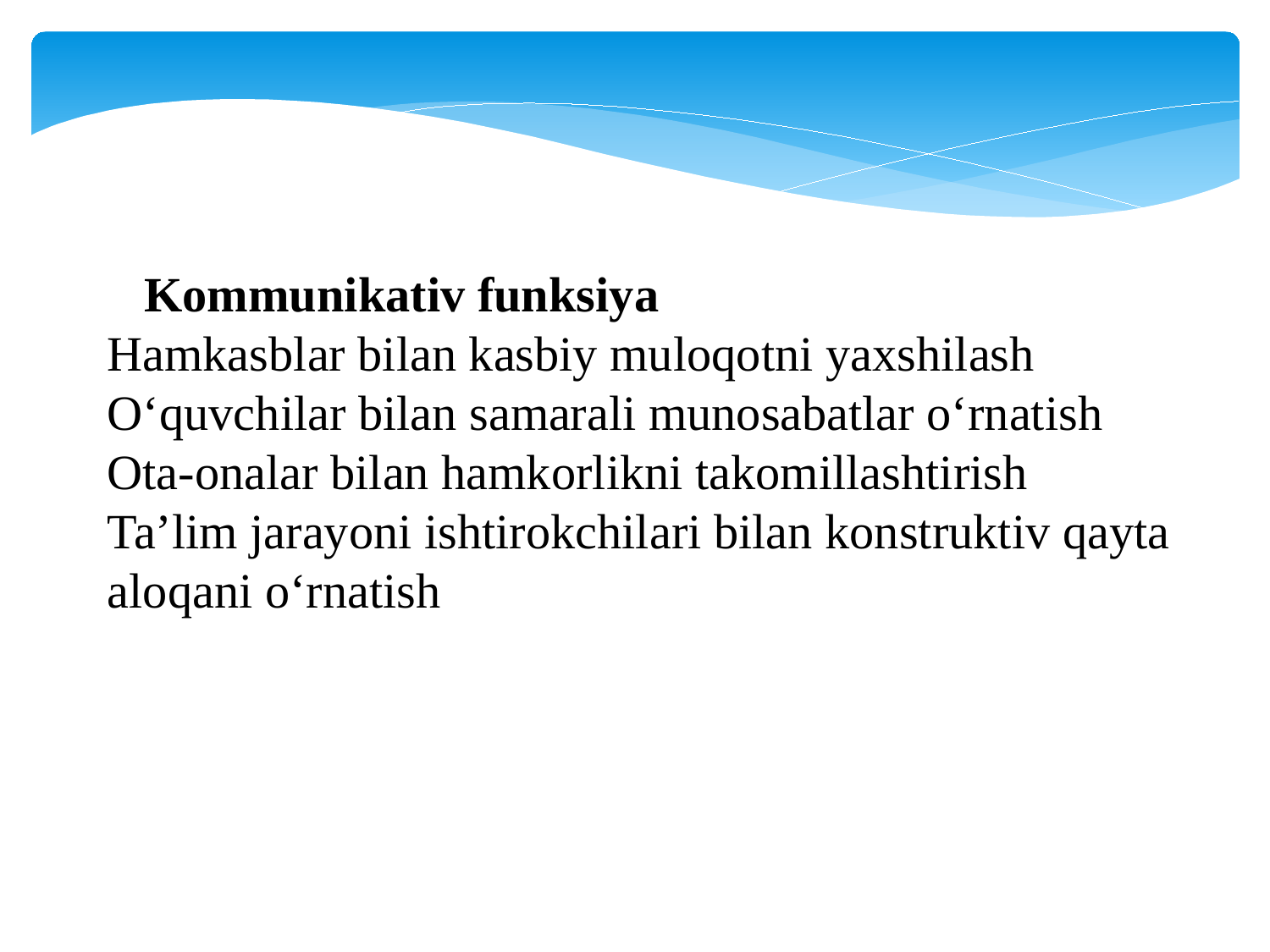

Kommunikativ funksiya
Hamkasblar bilan kasbiy muloqotni yaxshilash
O‘quvchilar bilan samarali munosabatlar o‘rnatish
Ota-onalar bilan hamkorlikni takomillashtirish
Ta’lim jarayoni ishtirokchilari bilan konstruktiv qayta aloqani o‘rnatish